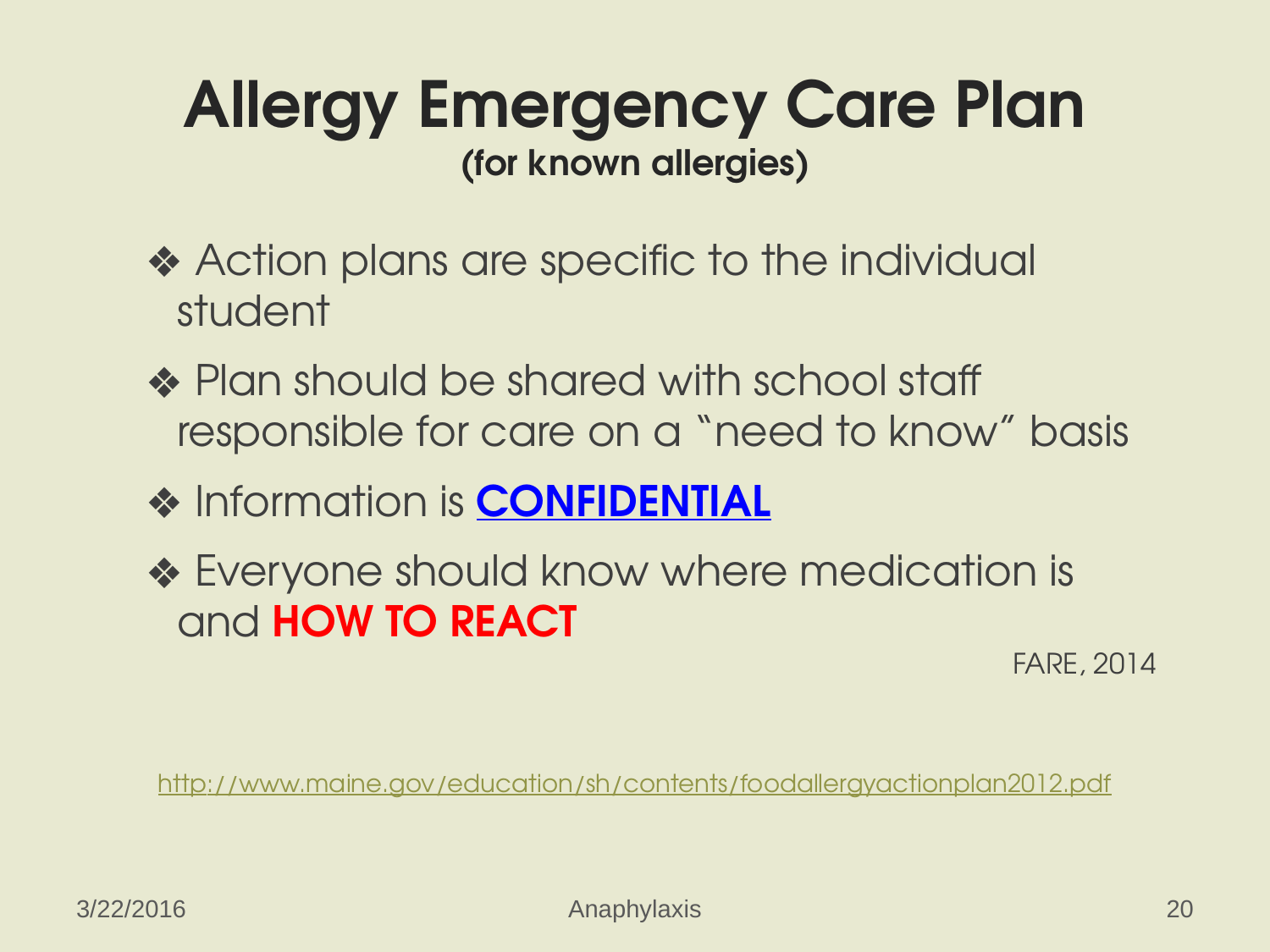

# Allergy Emergency Care Plan (for known allergies)
 Action plans are specific to the individual student

 Plan should be shared with school staff responsible for care on a “need to know” basis

 Information is CONFIDENTIAL

 Everyone should know where medication is and HOW TO REACT
FARE, 2014

http://www.maine.gov/education/sh/contents/foodallergyactionplan2012.pdf
3/22/2016
Anaphylaxis
20